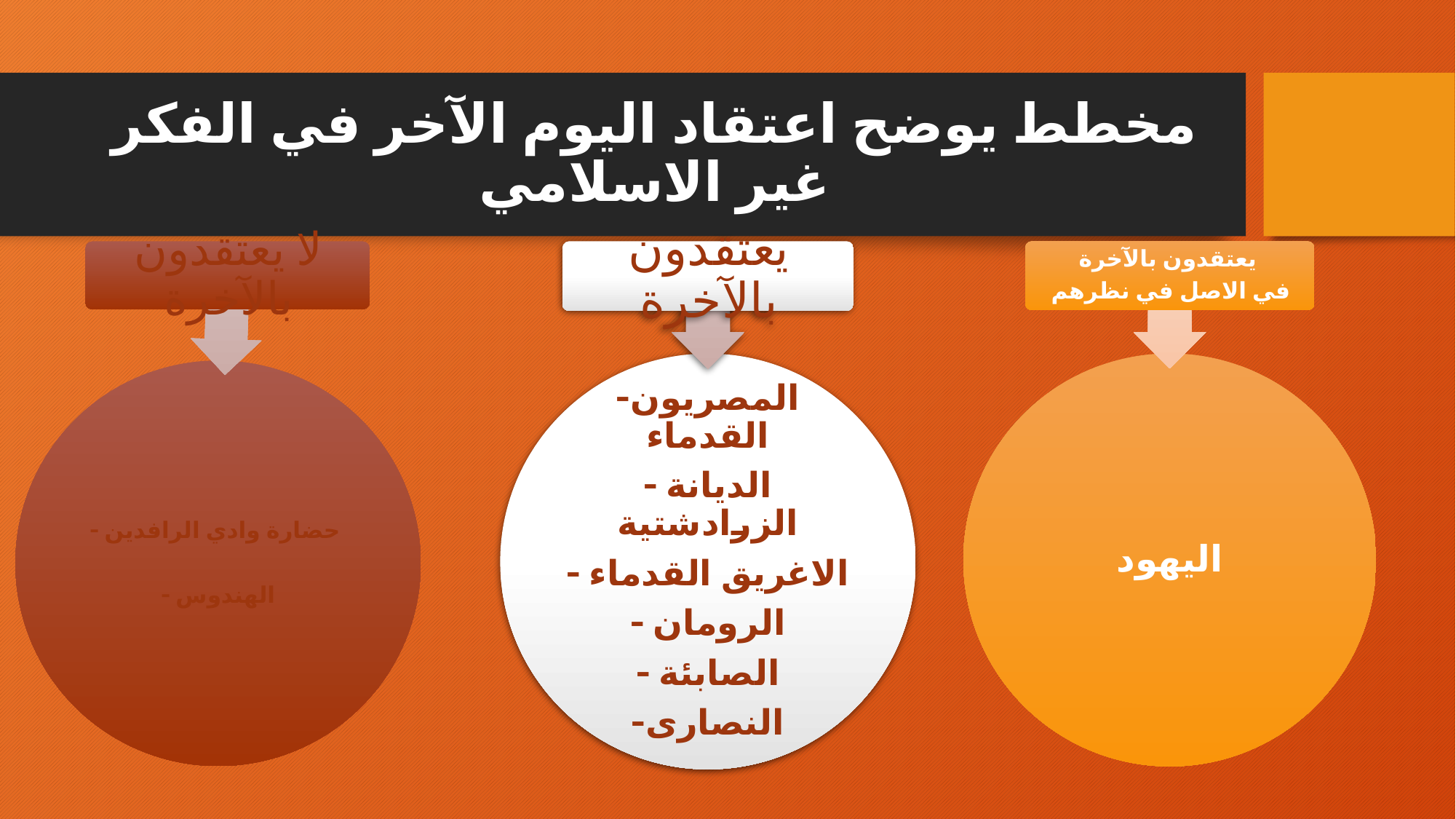

# مخطط يوضح اعتقاد اليوم الآخر في الفكر غير الاسلامي
- حضارة وادي الرافدين

- الهندوس
لا يعتقدون بالآخرة
-المصريون القدماء
- الديانة الزرادشتية
- الاغريق القدماء
- الرومان
- الصابئة
-النصارى
يعتقدون بالآخرة
اليهود
يعتقدون بالآخرة
في الاصل في نظرهم